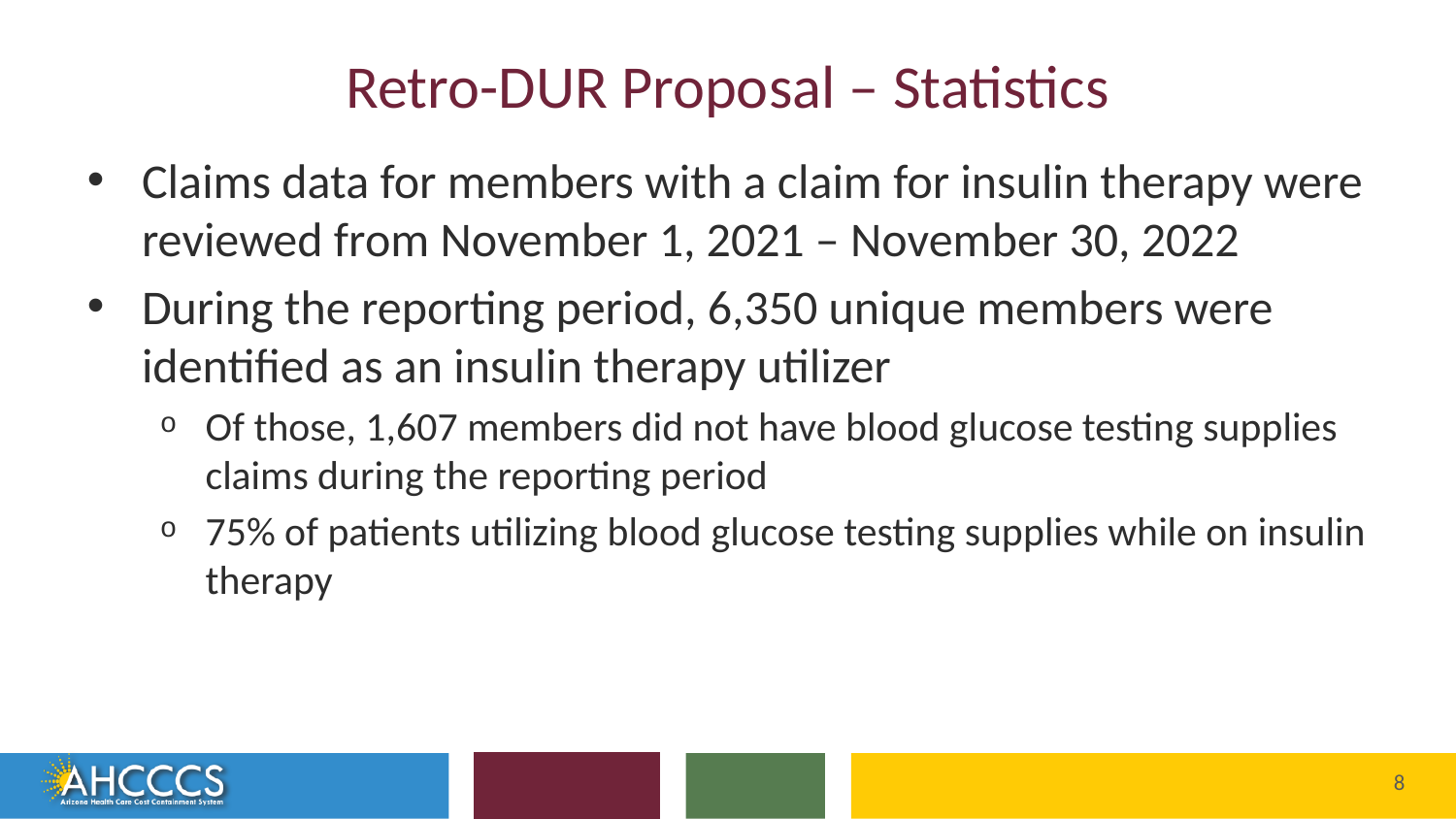

# Retro-DUR Proposal – Statistics
Claims data for members with a claim for insulin therapy were reviewed from November 1, 2021 – November 30, 2022
During the reporting period, 6,350 unique members were identified as an insulin therapy utilizer
Of those, 1,607 members did not have blood glucose testing supplies claims during the reporting period
75% of patients utilizing blood glucose testing supplies while on insulin therapy